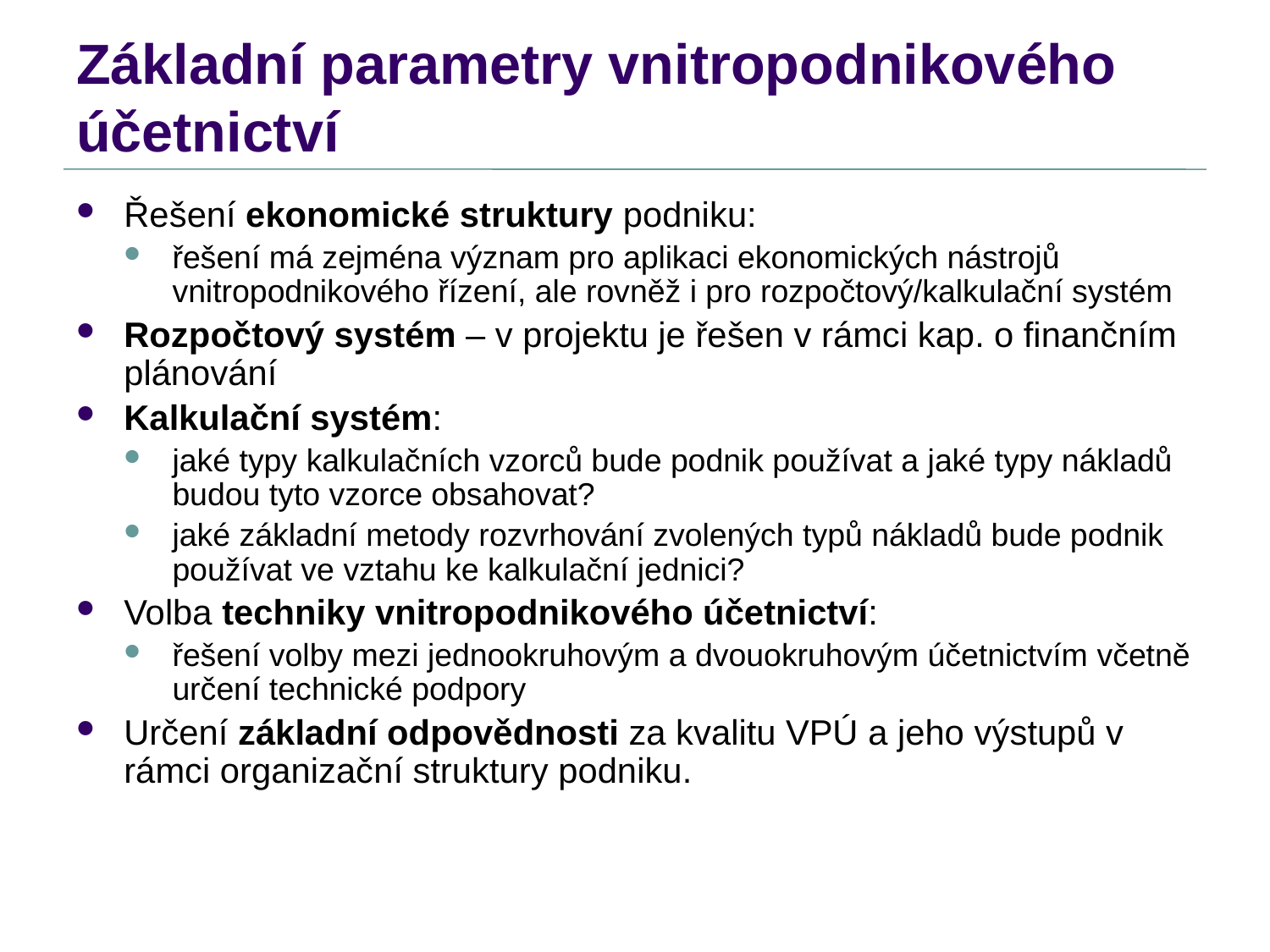

# Základní parametry vnitropodnikového účetnictví
Řešení ekonomické struktury podniku:
řešení má zejména význam pro aplikaci ekonomických nástrojů vnitropodnikového řízení, ale rovněž i pro rozpočtový/kalkulační systém
Rozpočtový systém – v projektu je řešen v rámci kap. o finančním plánování
Kalkulační systém:
jaké typy kalkulačních vzorců bude podnik používat a jaké typy nákladů budou tyto vzorce obsahovat?
jaké základní metody rozvrhování zvolených typů nákladů bude podnik používat ve vztahu ke kalkulační jednici?
Volba techniky vnitropodnikového účetnictví:
řešení volby mezi jednookruhovým a dvouokruhovým účetnictvím včetně určení technické podpory
Určení základní odpovědnosti za kvalitu VPÚ a jeho výstupů v rámci organizační struktury podniku.